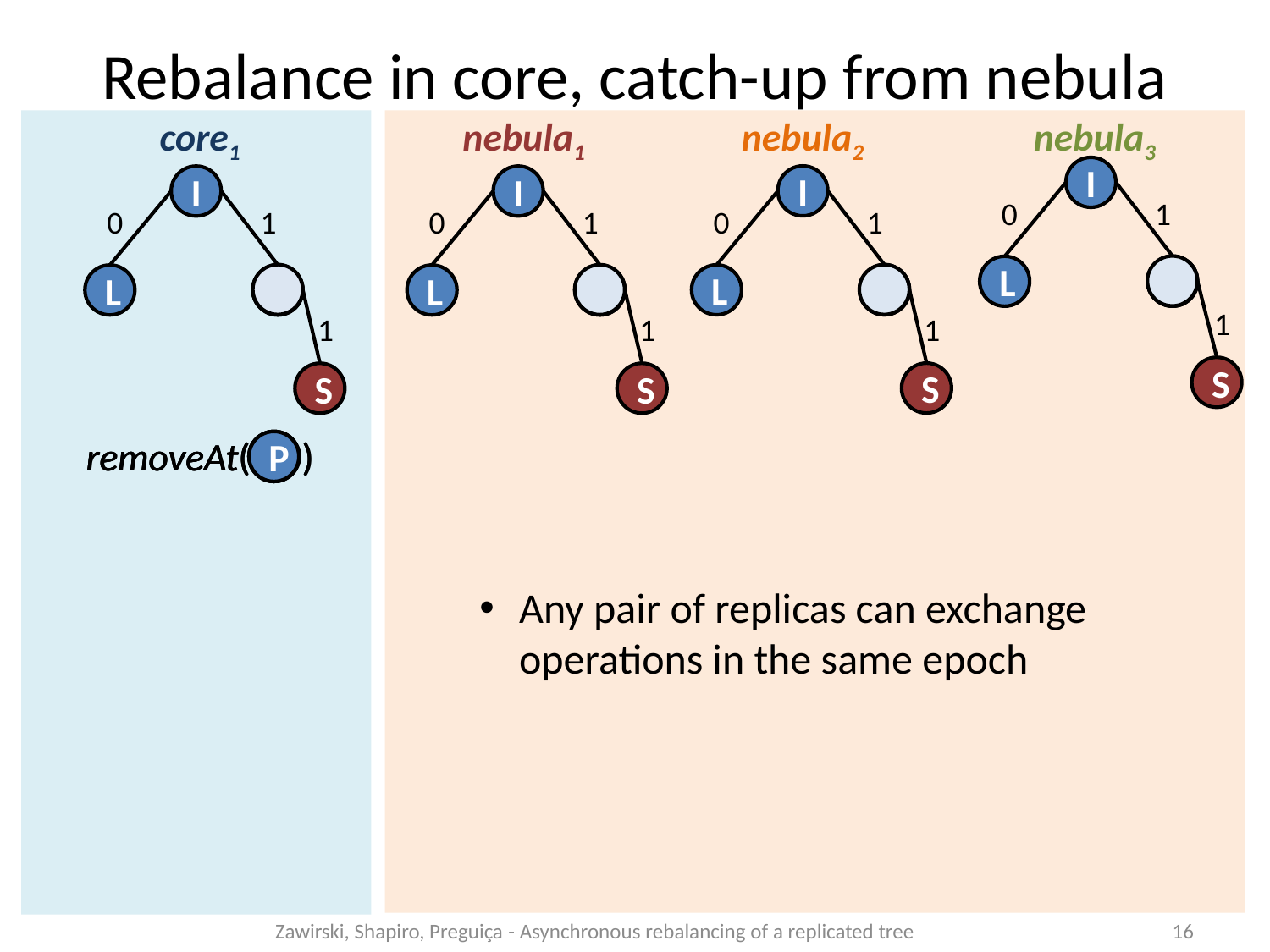

Rebalance in core, catch-up from nebula
core1
nebula1
nebula2
nebula3

I
I
I
I
0
1
0
1
0
1
0
1

L
P
P

L
P
P
L
P
P
L
P
P
1
1
1
1
S
S
S
S
removeAt(      )
P
removeAt(      )
P
removeAt(      )
P
removeAt(      )
P
Any pair of replicas can exchange operations in the same epoch
Zawirski, Shapiro, Preguiça - Asynchronous rebalancing of a replicated tree
16